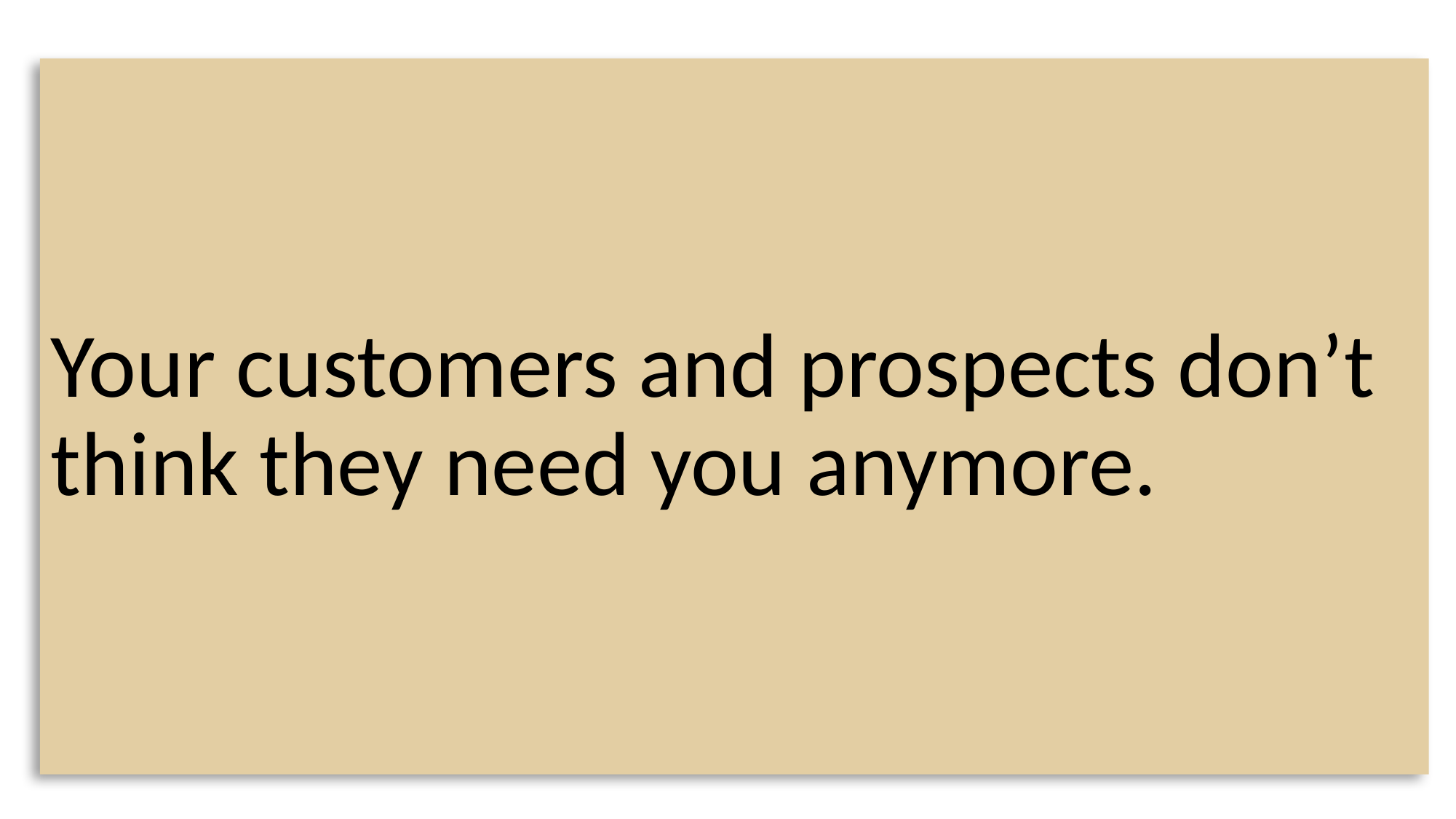

Your customers and prospects don’t think they need you anymore.